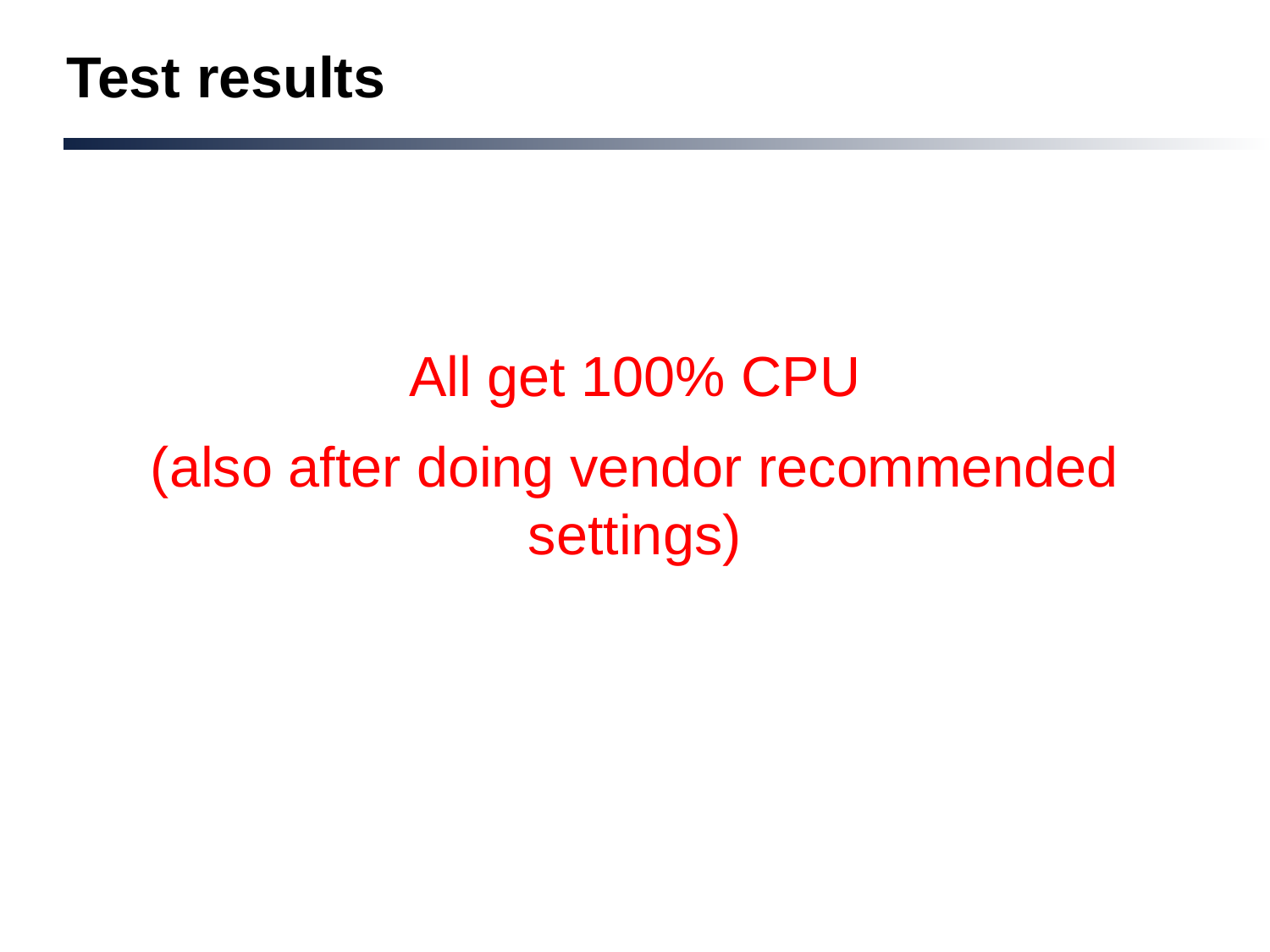

# Test results
All get 100% CPU
(also after doing vendor recommended settings)